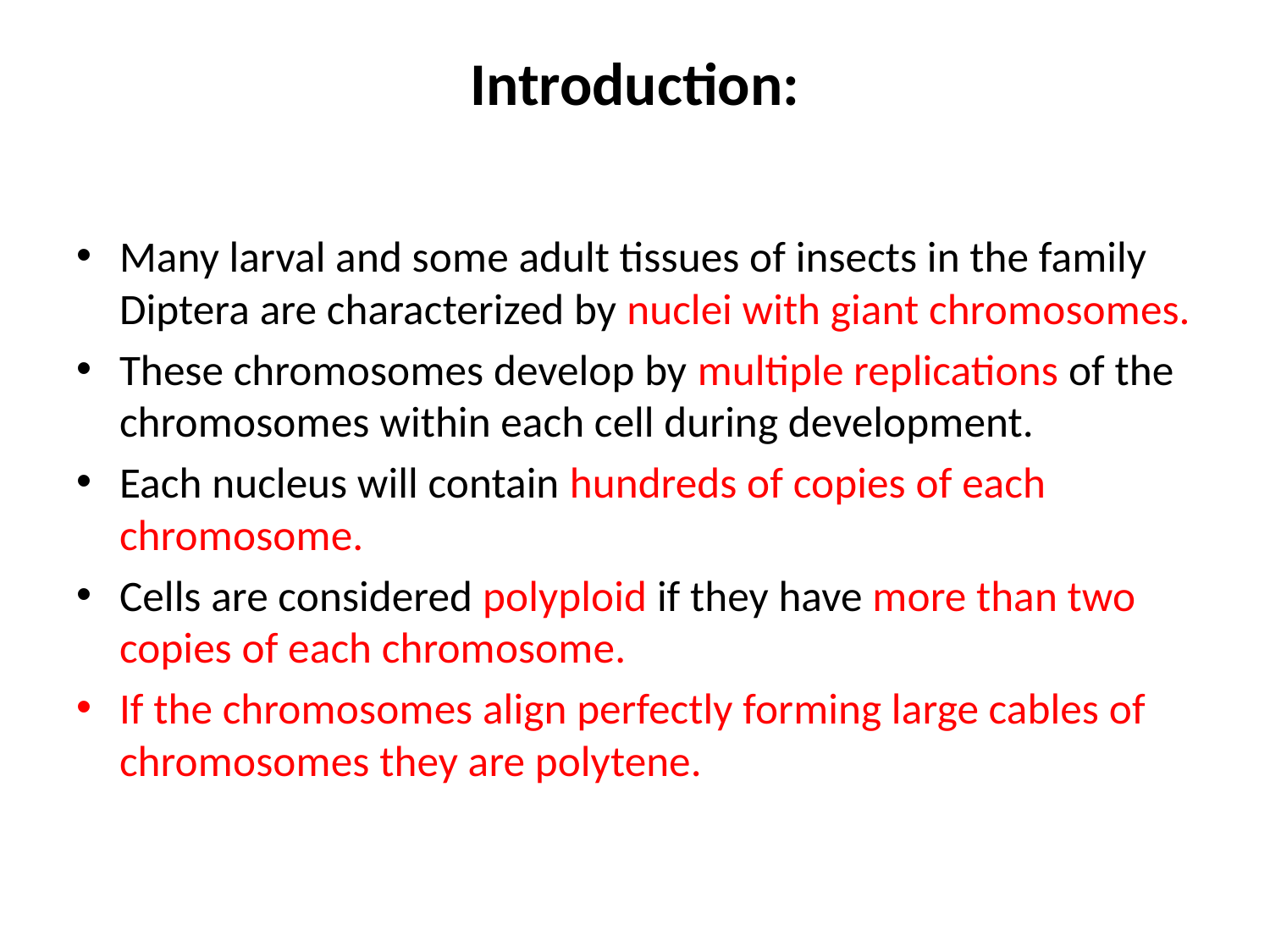

# Introduction:
Many larval and some adult tissues of insects in the family Diptera are characterized by nuclei with giant chromosomes.
These chromosomes develop by multiple replications of the chromosomes within each cell during development.
Each nucleus will contain hundreds of copies of each chromosome.
Cells are considered polyploid if they have more than two copies of each chromosome.
If the chromosomes align perfectly forming large cables of chromosomes they are polytene.